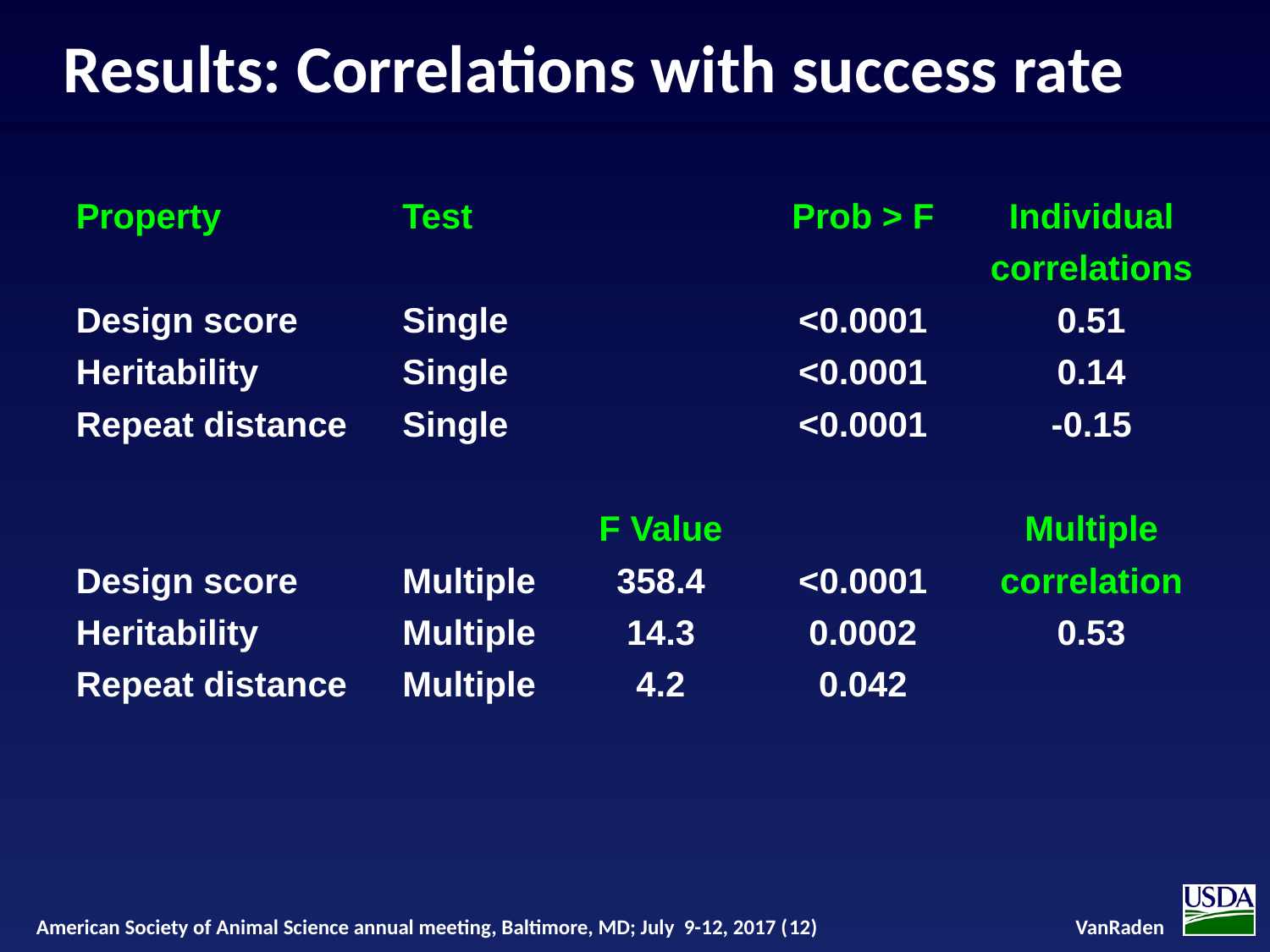

# Results: Correlations with success rate
| Property | Test |  | Prob > F | Individual |
| --- | --- | --- | --- | --- |
|  |  |  |  | correlations |
| Design score | Single |  | <0.0001 | 0.51 |
| Heritability | Single |  | <0.0001 | 0.14 |
| Repeat distance | Single |  | <0.0001 | -0.15 |
|  |  |  |  |  |
|  |  | F Value |  | Multiple |
| Design score | Multiple | 358.4 | <0.0001 | correlation |
| Heritability | Multiple | 14.3 | 0.0002 | 0.53 |
| Repeat distance | Multiple | 4.2 | 0.042 |  |